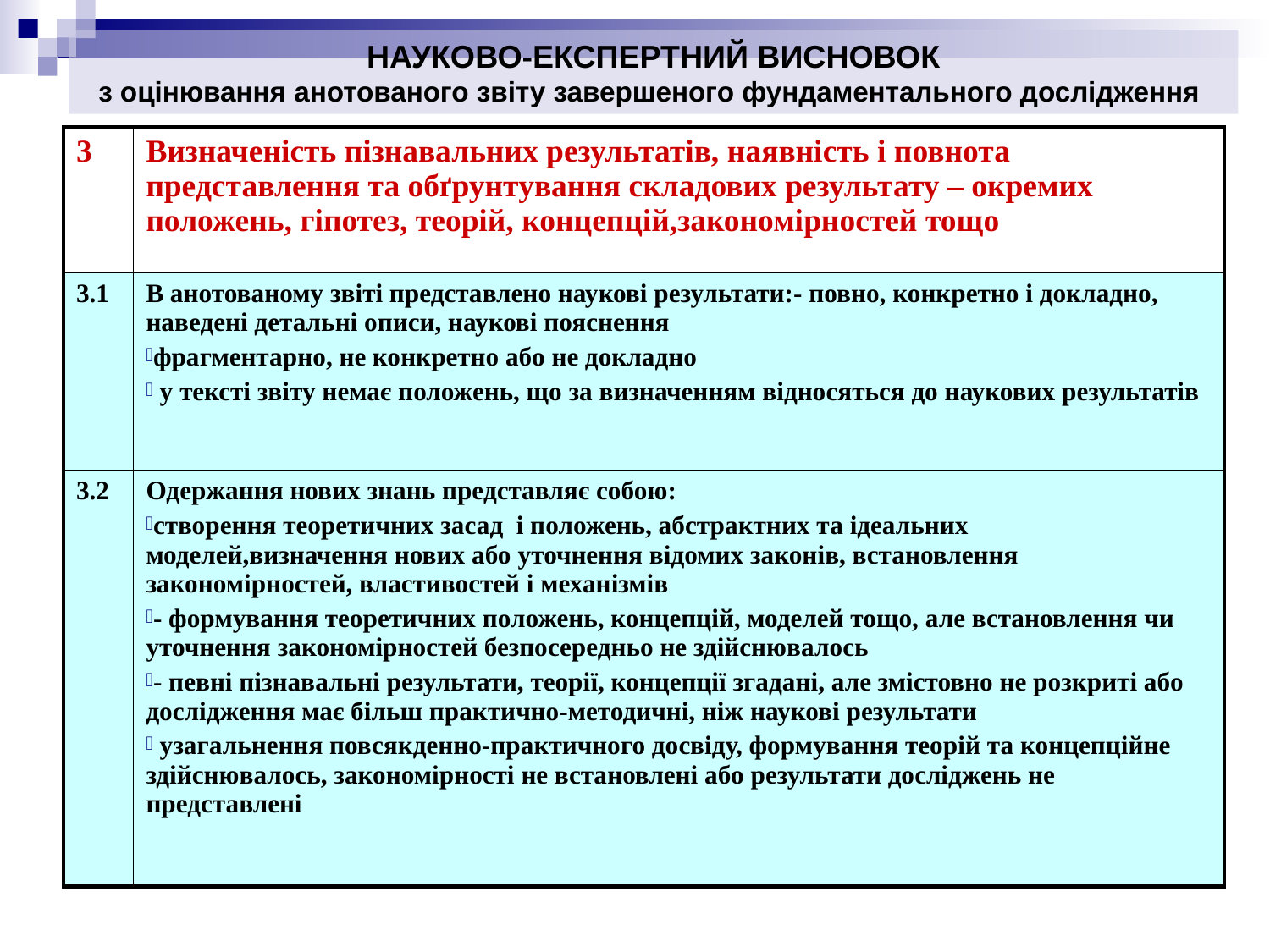

НАУКОВО-ЕКСПЕРТНИЙ ВИСНОВОК
з оцінювання анотованого звіту завершеного фундаментального дослідження
| 3 | Визначеність пізнавальних результатів, наявність і повнота представлення та обґрунтування складових результату – окремих положень, гіпотез, теорій, концепцій,закономірностей тощо |
| --- | --- |
| 3.1 | В анотованому звіті представлено наукові результати:- повно, конкретно і докладно, наведені детальні описи, наукові пояснення фрагментарно, не конкретно або не докладно у тексті звіту немає положень, що за визначенням відносяться до наукових результатів |
| 3.2 | Одержання нових знань представляє собою: створення теоретичних засад і положень, абстрактних та ідеальних моделей,визначення нових або уточнення відомих законів, встановлення закономірностей, властивостей і механізмів - формування теоретичних положень, концепцій, моделей тощо, але встановлення чи уточнення закономірностей безпосередньо не здійснювалось - певні пізнавальні результати, теорії, концепції згадані, але змістовно не розкриті або дослідження має більш практично-методичні, ніж наукові результати узагальнення повсякденно-практичного досвіду, формування теорій та концепційне здійснювалось, закономірності не встановлені або результати досліджень не представлені |